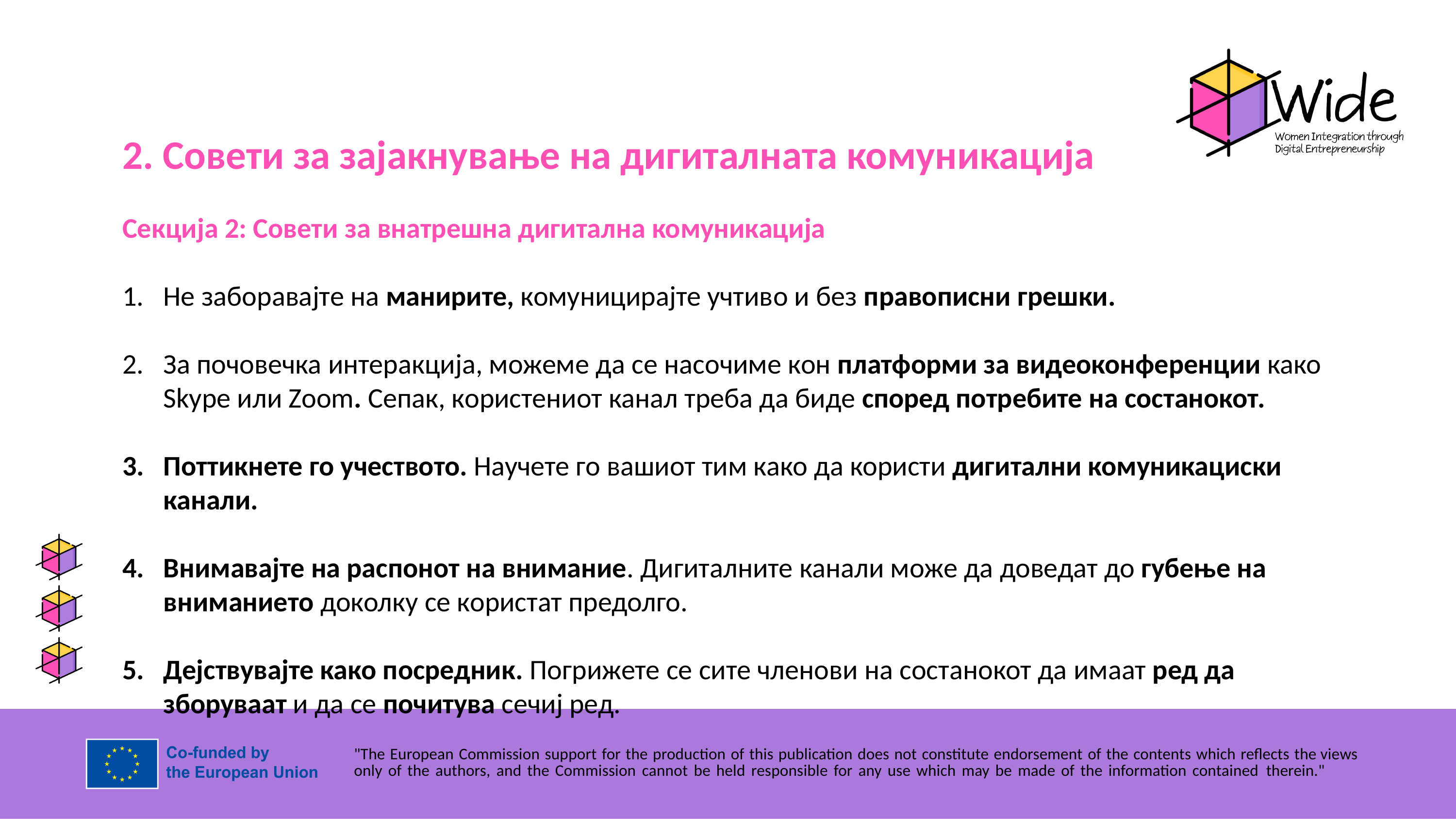

2. Совети за зајакнување на дигиталната комуникација
Секција 2: Совети за внатрешна дигитална комуникација

Не заборавајте на манирите, комуницирајте учтиво и без правописни грешки.

За почовечка интеракција, можеме да се насочиме кон платформи за видеоконференции како Skype или Zoom. Сепак, користениот канал треба да биде според потребите на состанокот.

Поттикнете го учеството. Научете го вашиот тим како да користи дигитални комуникациски канали.

Внимавајте на распонот на внимание. Дигиталните канали може да доведат до губење на вниманието доколку се користат предолго.

Дејствувајте како посредник. Погрижете се сите членови на состанокот да имаат ред да зборуваат и да се почитува сечиј ред.